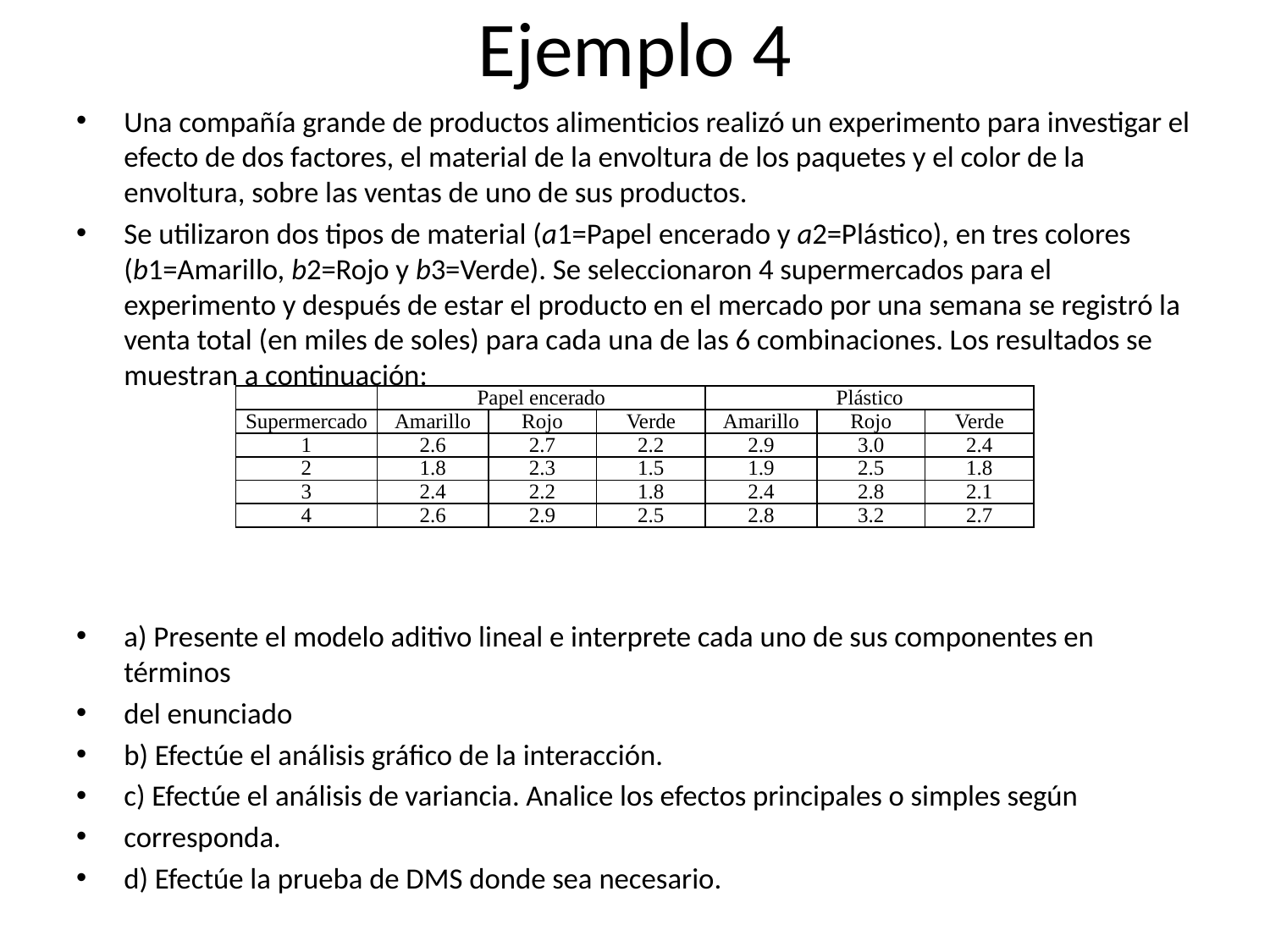

# Ejemplo 4
Una compañía grande de productos alimenticios realizó un experimento para investigar el efecto de dos factores, el material de la envoltura de los paquetes y el color de la envoltura, sobre las ventas de uno de sus productos.
Se utilizaron dos tipos de material (a1=Papel encerado y a2=Plástico), en tres colores (b1=Amarillo, b2=Rojo y b3=Verde). Se seleccionaron 4 supermercados para el experimento y después de estar el producto en el mercado por una semana se registró la venta total (en miles de soles) para cada una de las 6 combinaciones. Los resultados se muestran a continuación:

a) Presente el modelo aditivo lineal e interprete cada uno de sus componentes en términos
del enunciado
b) Efectúe el análisis gráfico de la interacción.
c) Efectúe el análisis de variancia. Analice los efectos principales o simples según
corresponda.
d) Efectúe la prueba de DMS donde sea necesario.

|  | Papel encerado |  |  | Plástico |  |  |
| --- | --- | --- | --- | --- | --- | --- |
| Supermercado | Amarillo | Rojo | Verde | Amarillo | Rojo | Verde |
| 1 | 2.6 | 2.7 | 2.2 | 2.9 | 3.0 | 2.4 |
| 2 | 1.8 | 2.3 | 1.5 | 1.9 | 2.5 | 1.8 |
| 3 | 2.4 | 2.2 | 1.8 | 2.4 | 2.8 | 2.1 |
| 4 | 2.6 | 2.9 | 2.5 | 2.8 | 3.2 | 2.7 |